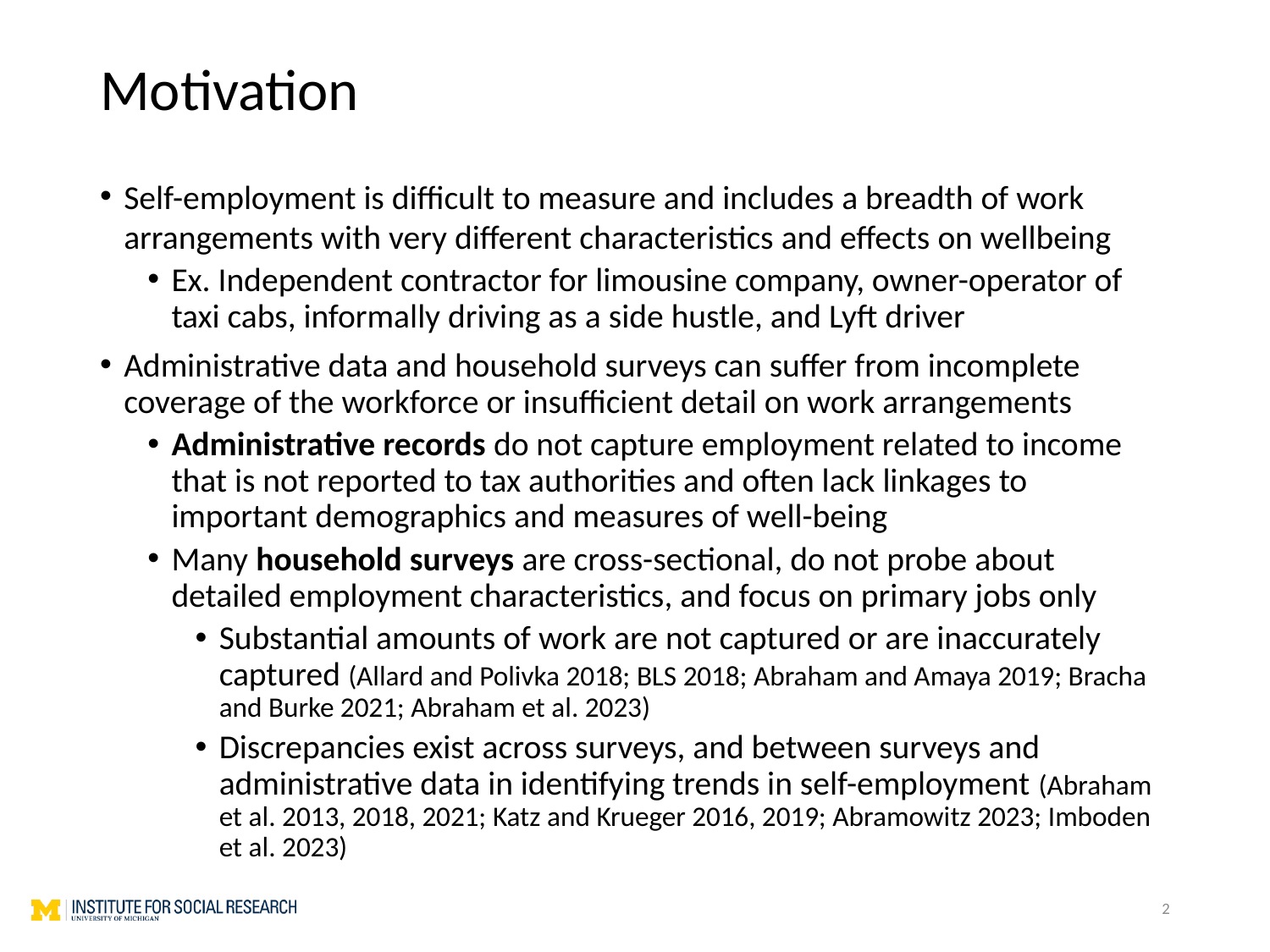

# Motivation
Self-employment is difficult to measure and includes a breadth of work arrangements with very different characteristics and effects on wellbeing
Ex. Independent contractor for limousine company, owner-operator of taxi cabs, informally driving as a side hustle, and Lyft driver
Administrative data and household surveys can suffer from incomplete coverage of the workforce or insufficient detail on work arrangements
Administrative records do not capture employment related to income that is not reported to tax authorities and often lack linkages to important demographics and measures of well-being
Many household surveys are cross-sectional, do not probe about detailed employment characteristics, and focus on primary jobs only
Substantial amounts of work are not captured or are inaccurately captured (Allard and Polivka 2018; BLS 2018; Abraham and Amaya 2019; Bracha and Burke 2021; Abraham et al. 2023)
Discrepancies exist across surveys, and between surveys and administrative data in identifying trends in self-employment (Abraham et al. 2013, 2018, 2021; Katz and Krueger 2016, 2019; Abramowitz 2023; Imboden et al. 2023)

2